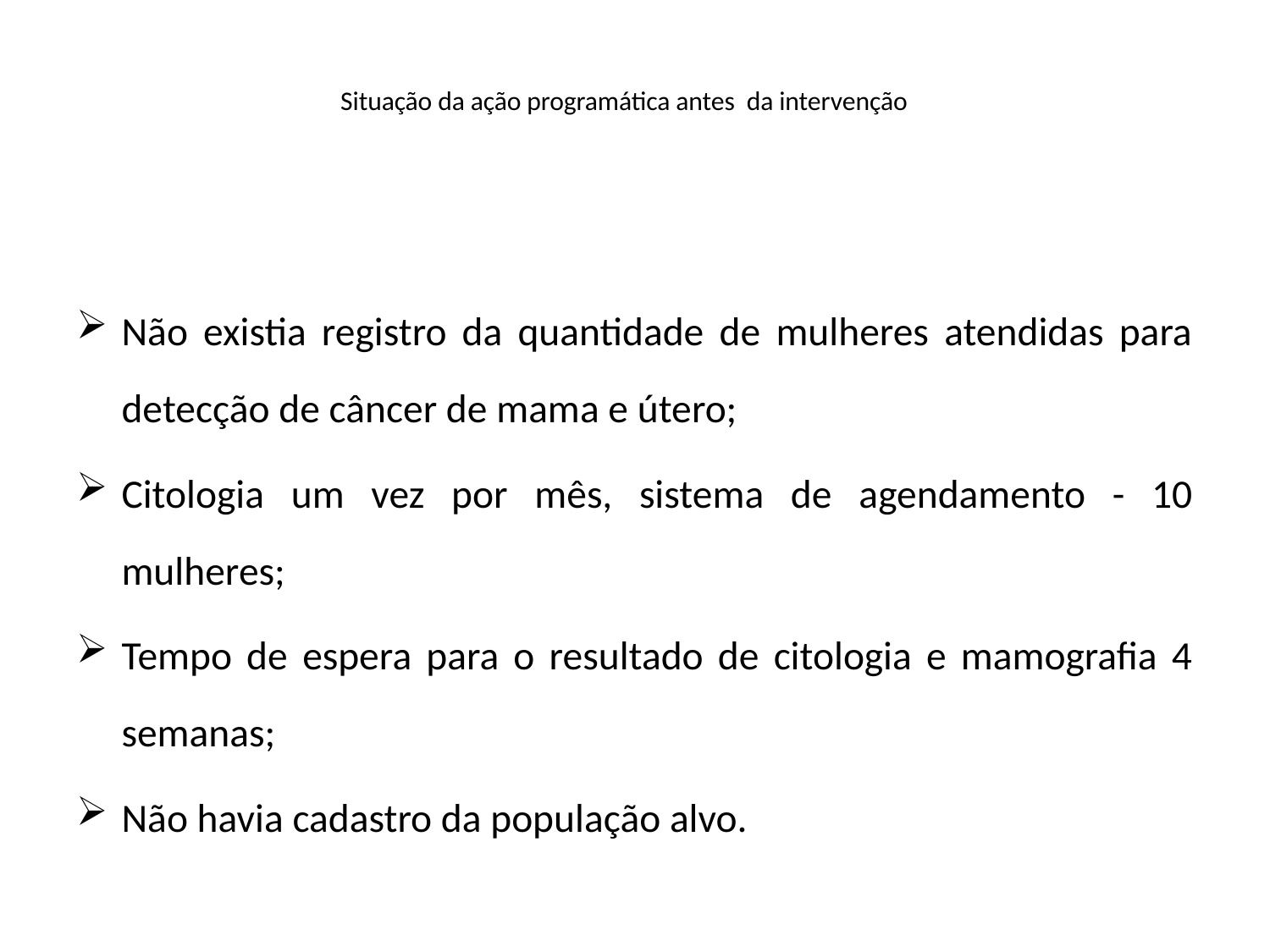

# Situação da ação programática antes  da intervenção

Não existia registro da quantidade de mulheres atendidas para detecção de câncer de mama e útero;
Citologia um vez por mês, sistema de agendamento - 10 mulheres;
Tempo de espera para o resultado de citologia e mamografia 4 semanas;
Não havia cadastro da população alvo.